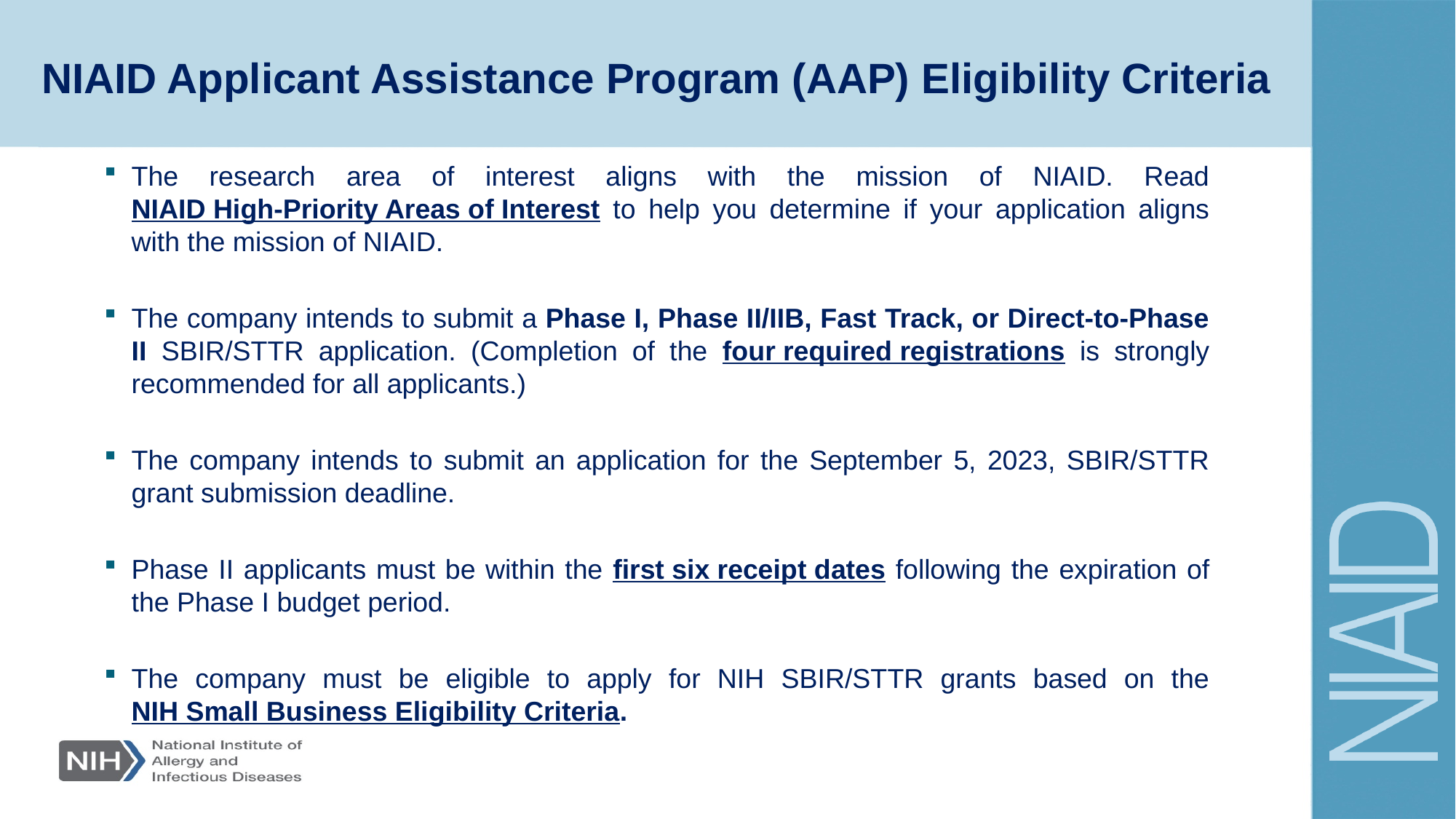

# NIAID Applicant Assistance Program (AAP) Eligibility Criteria
The research area of interest aligns with the mission of NIAID. Read NIAID High-Priority Areas of Interest to help you determine if your application aligns with the mission of NIAID.

The company intends to submit a Phase I, Phase II/IIB, Fast Track, or Direct-to-Phase II SBIR/STTR application. (Completion of the four required registrations is strongly recommended for all applicants.)

The company intends to submit an application for the September 5, 2023, SBIR/STTR grant submission deadline.

Phase II applicants must be within the first six receipt dates following the expiration of the Phase I budget period.

The company must be eligible to apply for NIH SBIR/STTR grants based on the NIH Small Business Eligibility Criteria.
91